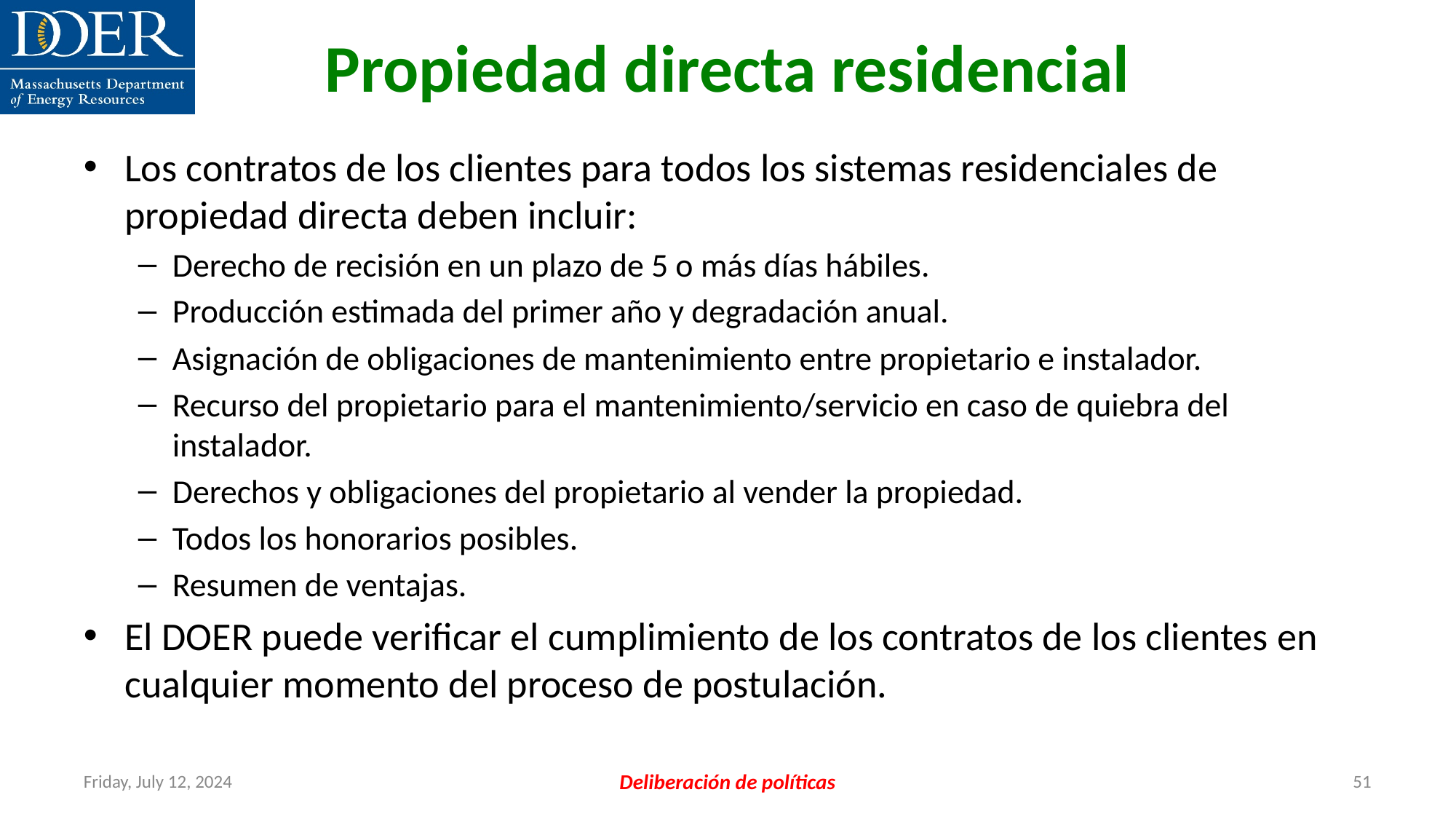

Propiedad directa residencial
Los contratos de los clientes para todos los sistemas residenciales de propiedad directa deben incluir:
Derecho de recisión en un plazo de 5 o más días hábiles.
Producción estimada del primer año y degradación anual.
Asignación de obligaciones de mantenimiento entre propietario e instalador.
Recurso del propietario para el mantenimiento/servicio en caso de quiebra del instalador.
Derechos y obligaciones del propietario al vender la propiedad.
Todos los honorarios posibles.
Resumen de ventajas.
El DOER puede verificar el cumplimiento de los contratos de los clientes en cualquier momento del proceso de postulación.

Friday, July 12, 2024
Deliberación de políticas
51